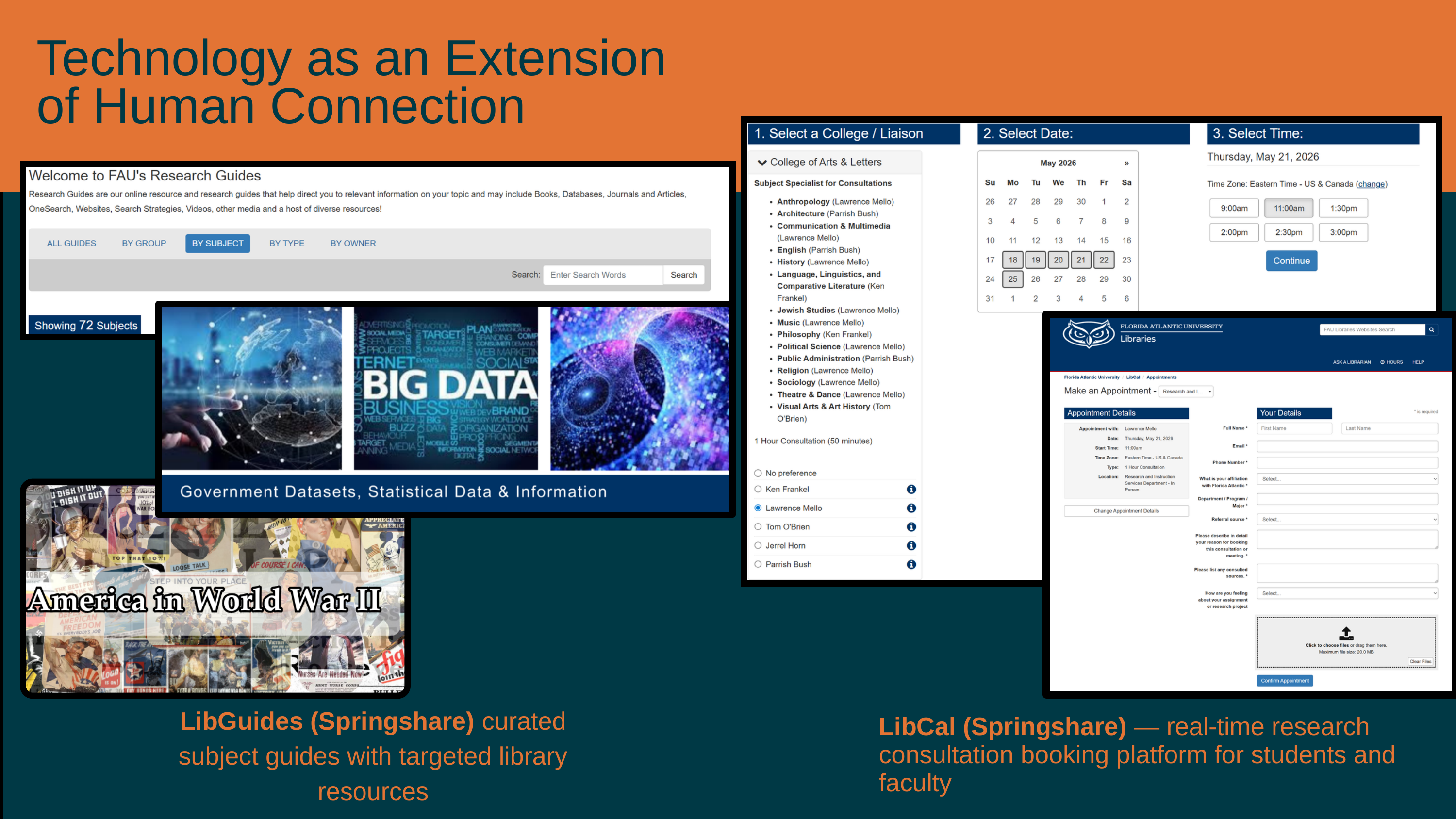

Technology as an Extension of Human Connection

LibGuides (Springshare) curated subject guides with targeted library resources
LibCal (Springshare) — real-time research consultation booking platform for students and faculty